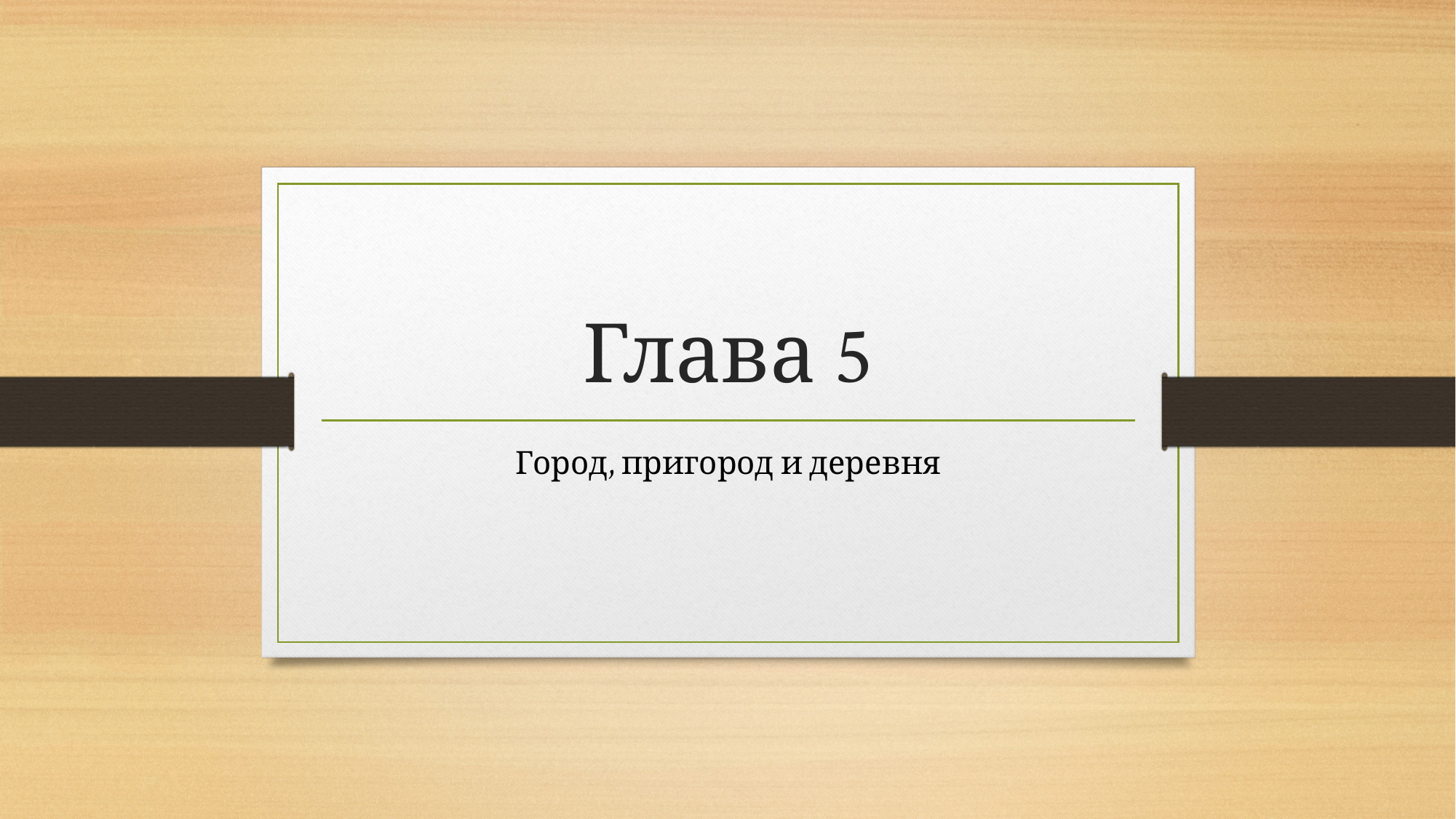

# Глава 5
Город, пригород и деревня